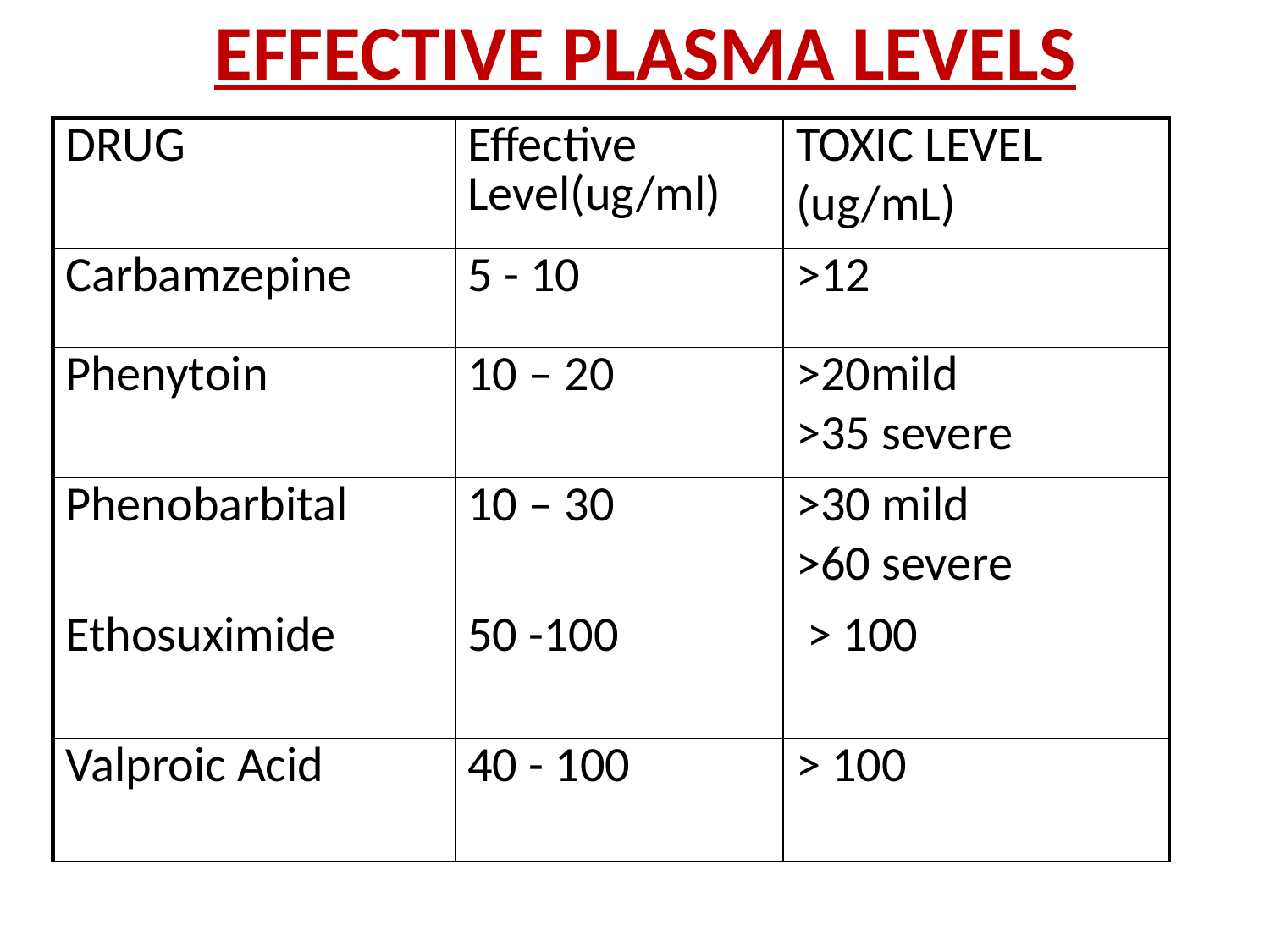

# EFFECTIVE PLASMA LEVELS
| DRUG | Effective Level(ug/ml) | TOXIC LEVEL (ug/mL) |
| --- | --- | --- |
| Carbamzepine | 5 - 10 | >12 |
| Phenytoin | 10 – 20 | >20mild >35 severe |
| Phenobarbital | 10 – 30 | >30 mild >60 severe |
| Ethosuximide | 50 -100 | > 100 |
| Valproic Acid | 40 - 100 | > 100 |